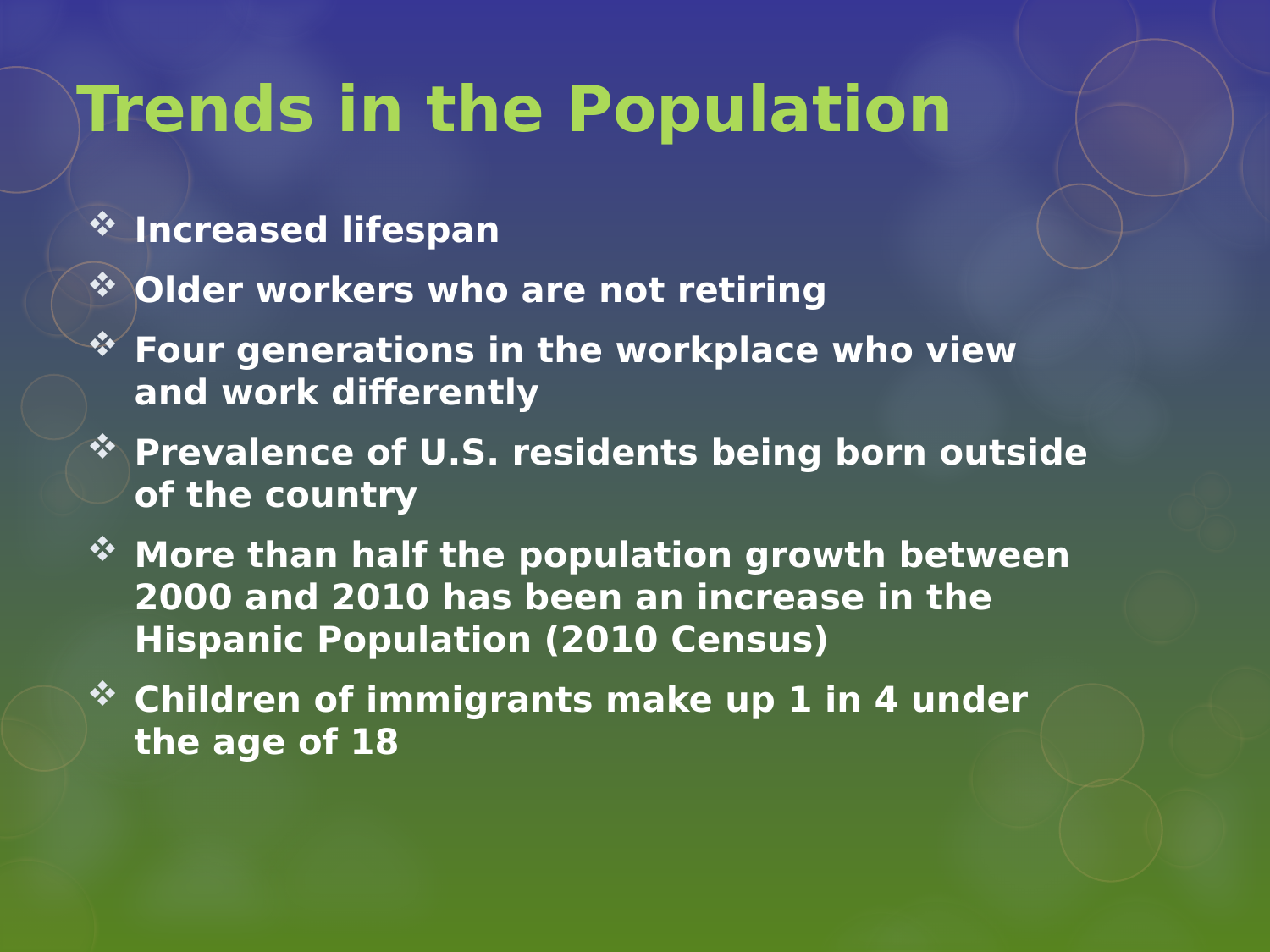

# Trends in the Population
Increased lifespan
Older workers who are not retiring
Four generations in the workplace who view and work differently
Prevalence of U.S. residents being born outside of the country
More than half the population growth between 2000 and 2010 has been an increase in the Hispanic Population (2010 Census)
Children of immigrants make up 1 in 4 under the age of 18